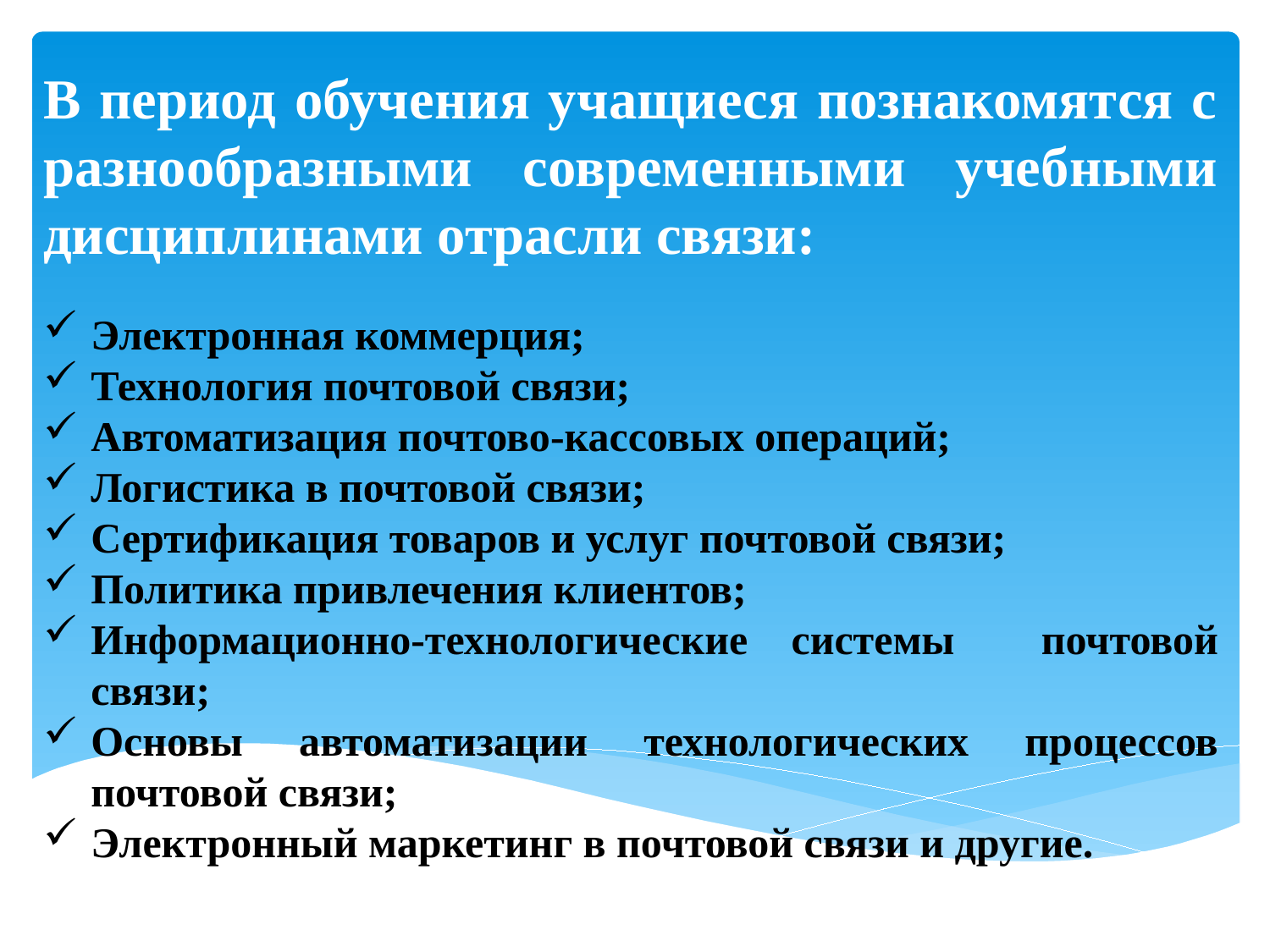

В период обучения учащиеся познакомятся с разнообразными современными учебными дисциплинами отрасли связи:

Электронная коммерция;
Технология почтовой связи;
Автоматизация почтово-кассовых операций;
Логистика в почтовой связи;
Сертификация товаров и услуг почтовой связи;
Политика привлечения клиентов;
Информационно-технологические системы  почтовой связи;
Основы автоматизации технологических процессов почтовой связи;
Электронный маркетинг в почтовой связи и другие.